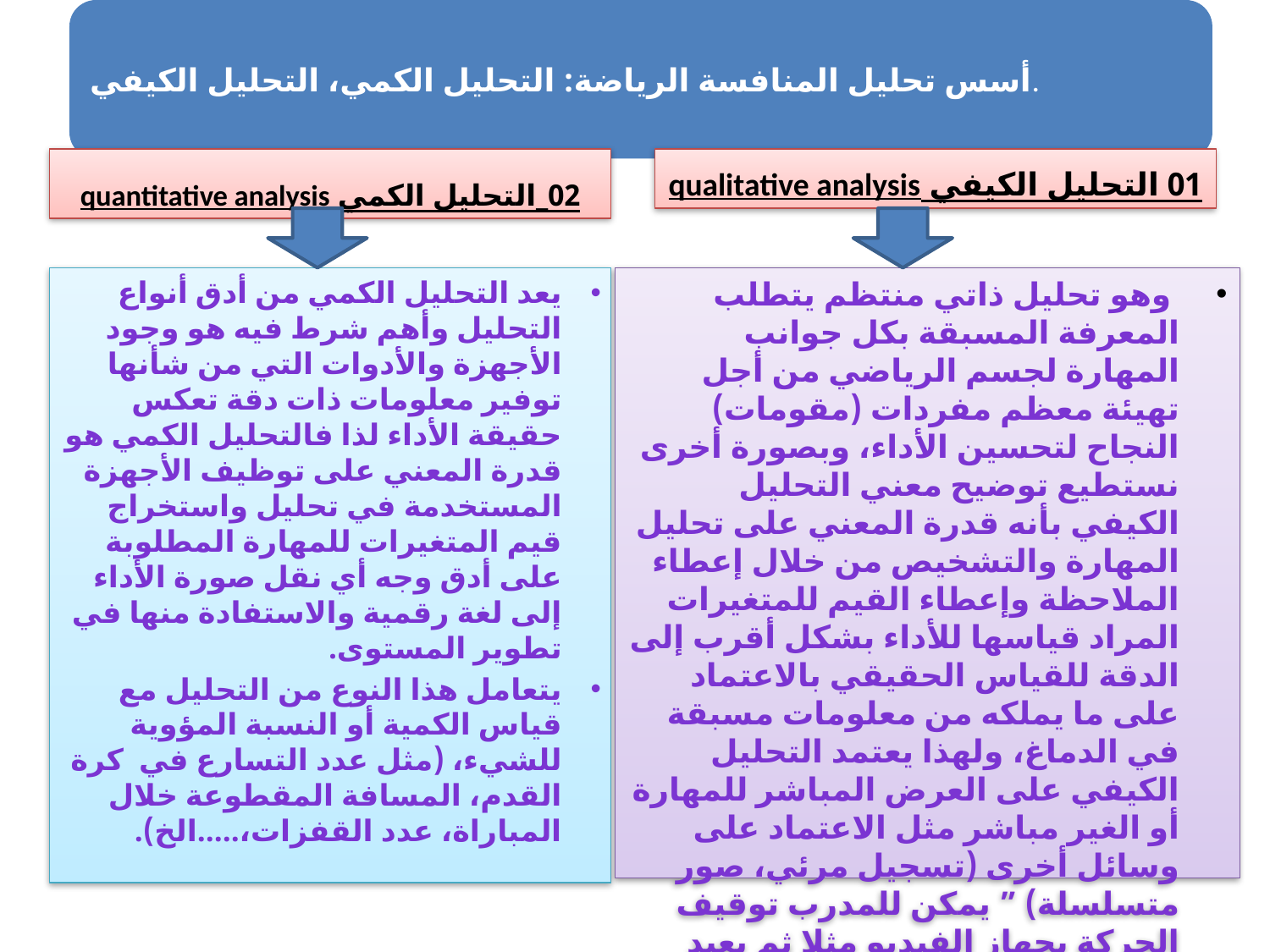

02_التحليل الكمي quantitative analysis
01 التحليل الكيفي qualitative analysis

يعد التحليل الكمي من أدق أنواع التحليل وأهم شرط فيه هو وجود الأجهزة والأدوات التي من شأنها توفير معلومات ذات دقة تعكس حقيقة الأداء لذا فالتحليل الكمي هو قدرة المعني على توظيف الأجهزة المستخدمة في تحليل واستخراج قيم المتغيرات للمهارة المطلوبة على أدق وجه أي نقل صورة الأداء إلى لغة رقمية والاستفادة منها في تطوير المستوى.
يتعامل هذا النوع من التحليل مع قياس الكمية أو النسبة المؤوية للشيء، (مثل عدد التسارع في  كرة القدم، المسافة المقطوعة خلال المباراة، عدد القفزات،.....الخ).
 وهو تحليل ذاتي منتظم يتطلب المعرفة المسبقة بكل جوانب المهارة لجسم الرياضي من أجل تهيئة معظم مفردات (مقومات) النجاح لتحسين الأداء، وبصورة أخرى نستطيع توضيح معني التحليل الكيفي بأنه قدرة المعني على تحليل المهارة والتشخيص من خلال إعطاء الملاحظة وإعطاء القيم للمتغيرات المراد قياسها للأداء بشكل أقرب إلى الدقة للقياس الحقيقي بالاعتماد على ما يملكه من معلومات مسبقة في الدماغ، ولهذا يعتمد التحليل الكيفي على العرض المباشر للمهارة أو الغير مباشر مثل الاعتماد على وسائل أخرى (تسجيل مرئي، صور متسلسلة) ” يمكن للمدرب توقيف الحركة بجهاز الفيديو مثلا ثم يعيد عرضها مرة أخرى حتى تكون بمثابة تغذية راجعة للعمل على تصحيح بعض الأخطاء التي حدثت خلال الأداء، أي التدخلات العلاجية الملائمة من أجل تحين الأداء( نقلا عن مورس 1997).